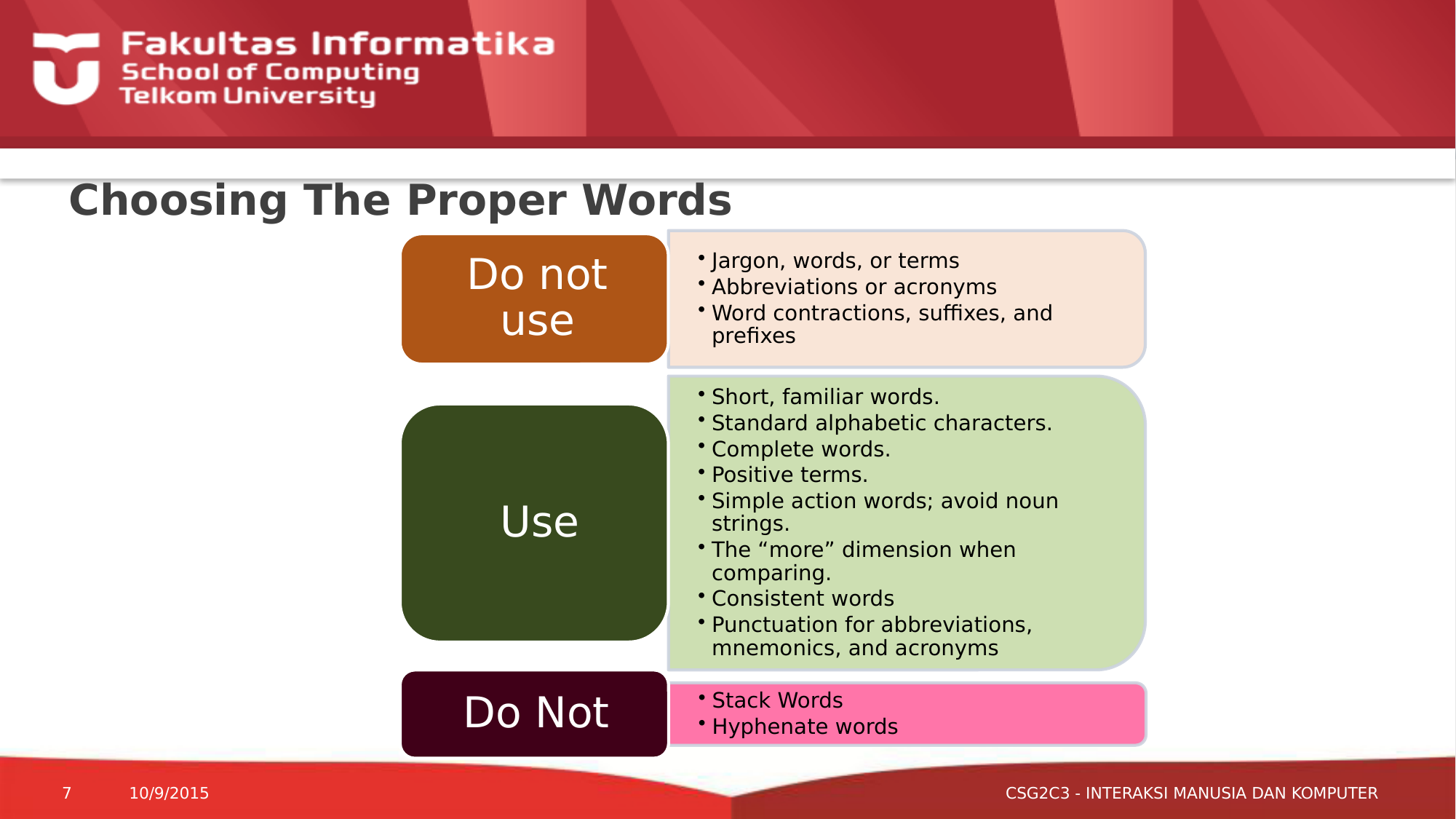

# Choosing The Proper Words
Jargon, words, or terms
Abbreviations or acronyms
Word contractions, suffixes, and prefixes
Do not use
Short, familiar words.
Standard alphabetic characters.
Complete words.
Positive terms.
Simple action words; avoid noun strings.
The “more” dimension when comparing.
Consistent words
Punctuation for abbreviations, mnemonics, and acronyms
Use
Stack Words
Hyphenate words
Do Not

CSG2C3 - INTERAKSI MANUSIA DAN KOMPUTER
7
10/9/2015